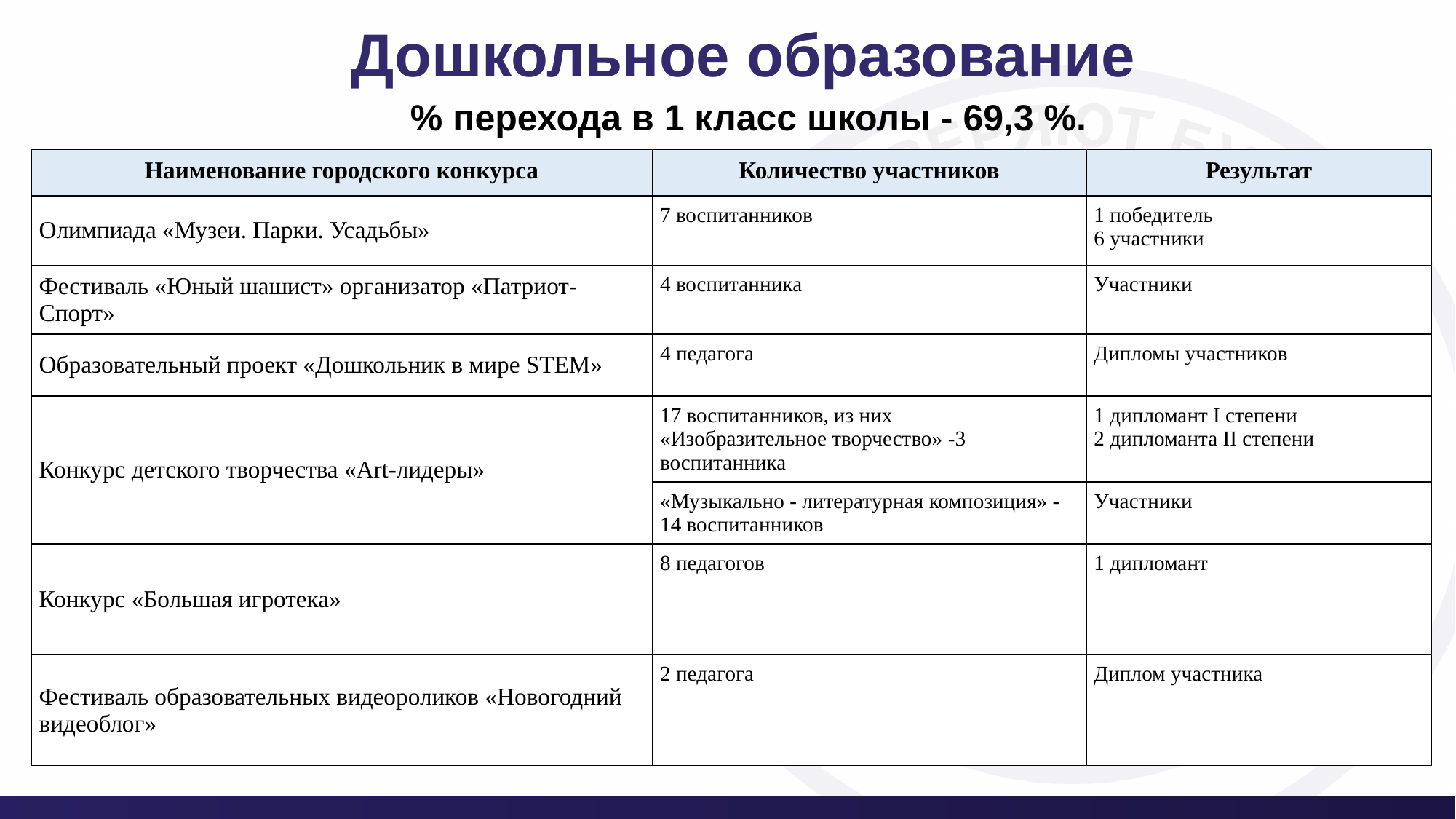

# Дошкольное образование
 % перехода в 1 класс школы - 69,3 %.

| Наименование городского конкурса | Количество участников | Результат |
| --- | --- | --- |
| Олимпиада «Музеи. Парки. Усадьбы» | 7 воспитанников | 1 победитель 6 участники |
| Фестиваль «Юный шашист» организатор «Патриот-Спорт» | 4 воспитанника | Участники |
| Образовательный проект «Дошкольник в мире STEM» | 4 педагога | Дипломы участников |
| Конкурс детского творчества «Art-лидеры» | 17 воспитанников, из них «Изобразительное творчество» -3 воспитанника | 1 дипломант I степени 2 дипломанта II степени |
|  | «Музыкально - литературная композиция» - 14 воспитанников | Участники |
| Конкурс «Большая игротека» | 8 педагогов | 1 дипломант |
| Фестиваль образовательных видеороликов «Новогодний видеоблог» | 2 педагога | Диплом участника |